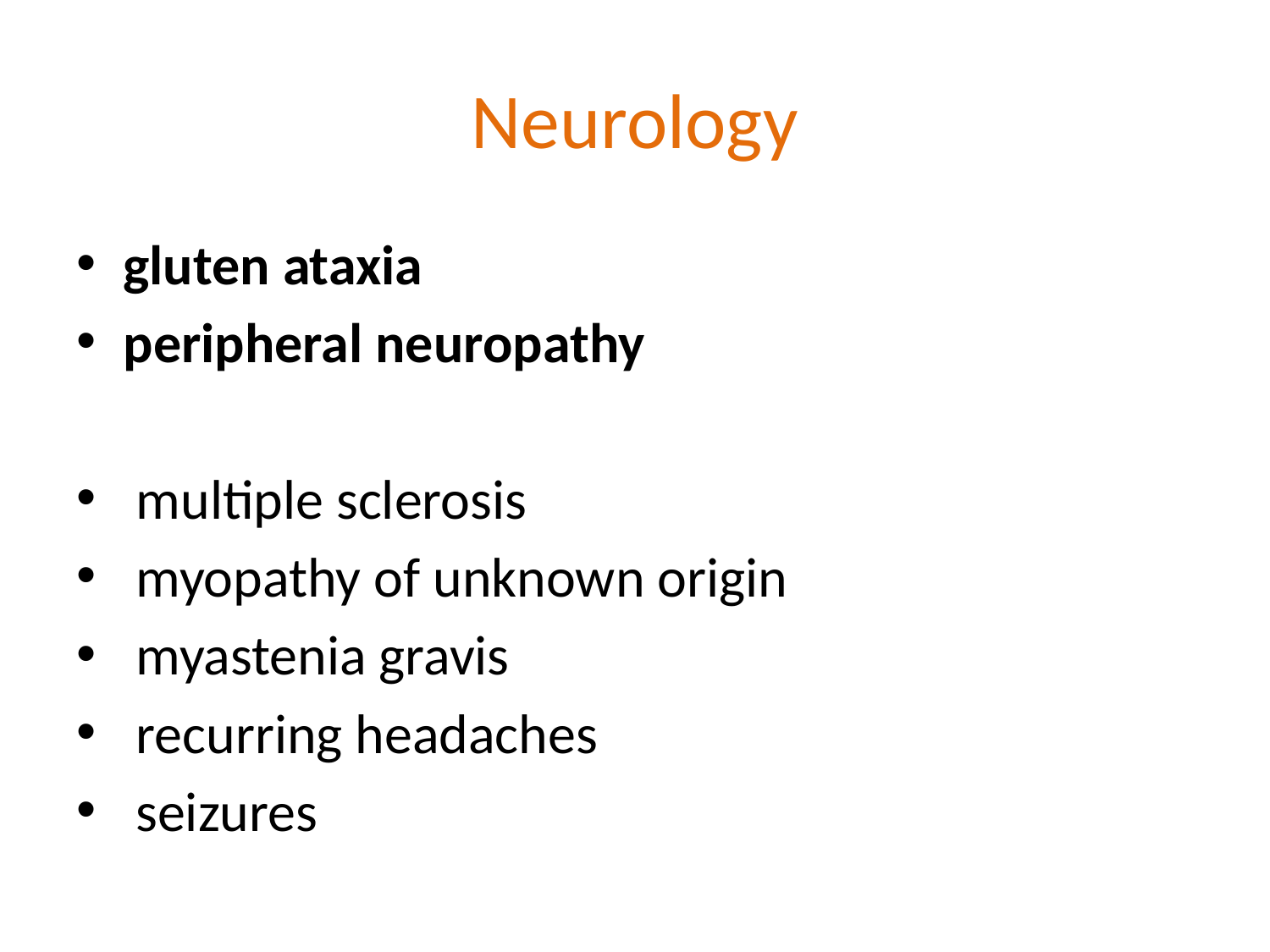

# Neurology
gluten ataxia
peripheral neuropathy

 multiple sclerosis
 myopathy of unknown origin
 myastenia gravis
 recurring headaches
 seizures